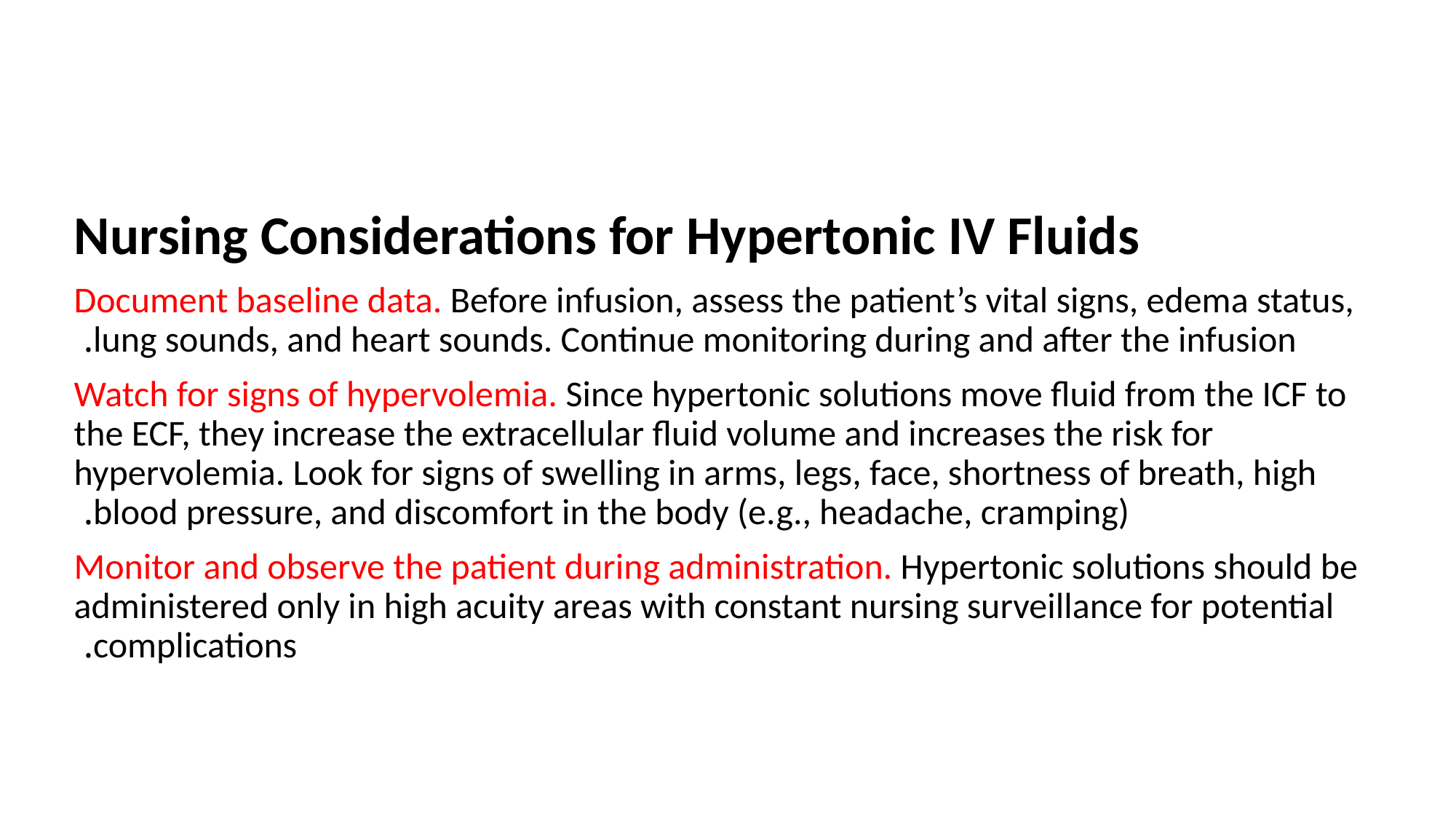

#
Nursing Considerations for Hypertonic IV Fluids
Document baseline data. Before infusion, assess the patient’s vital signs, edema status, lung sounds, and heart sounds. Continue monitoring during and after the infusion.
Watch for signs of hypervolemia. Since hypertonic solutions move fluid from the ICF to the ECF, they increase the extracellular fluid volume and increases the risk for hypervolemia. Look for signs of swelling in arms, legs, face, shortness of breath, high blood pressure, and discomfort in the body (e.g., headache, cramping).
Monitor and observe the patient during administration. Hypertonic solutions should be administered only in high acuity areas with constant nursing surveillance for potential complications.